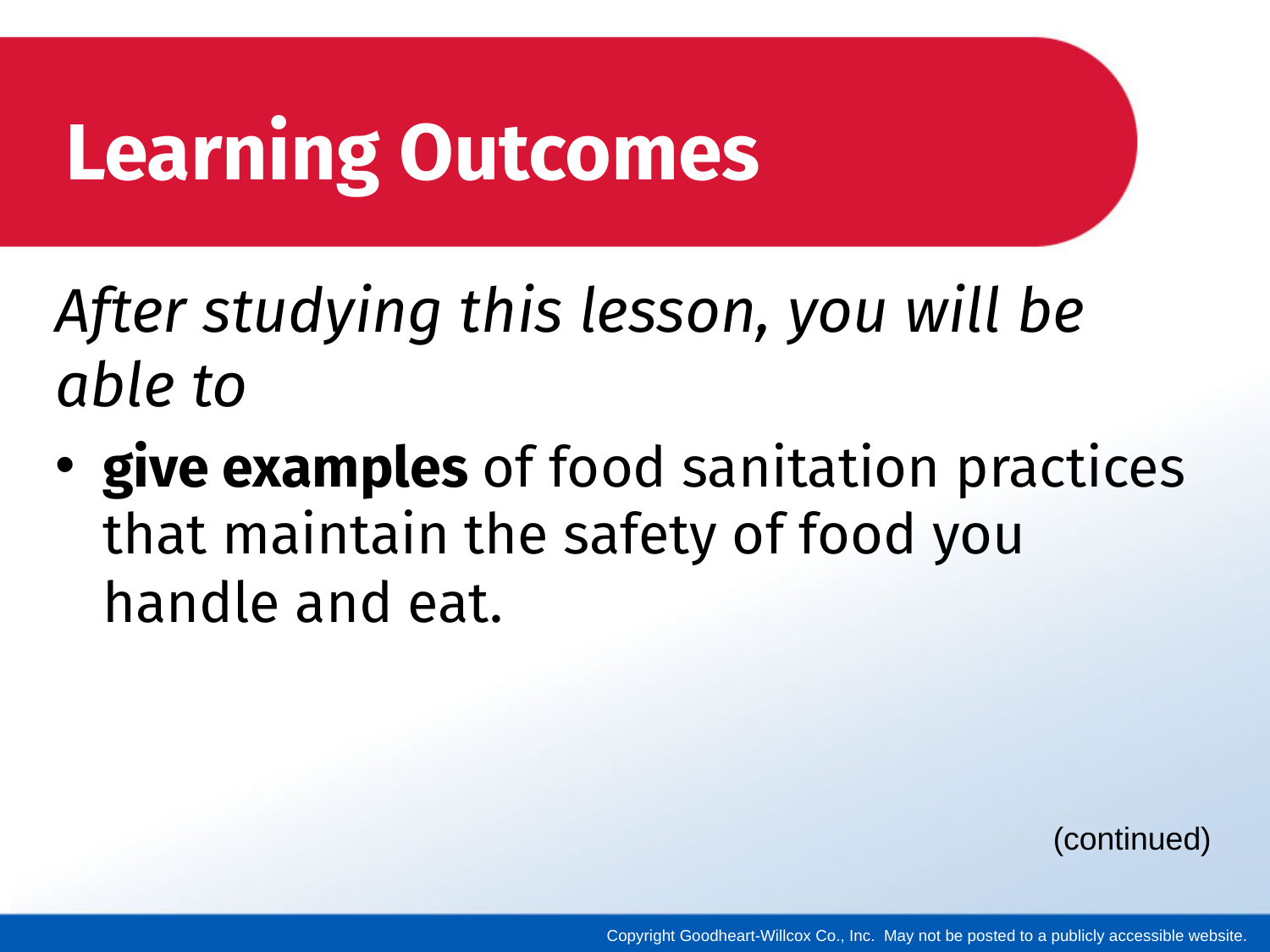

# Learning Outcomes
After studying this lesson, you will be able to
give examples of food sanitation practices that maintain the safety of food you handle and eat.
(continued)